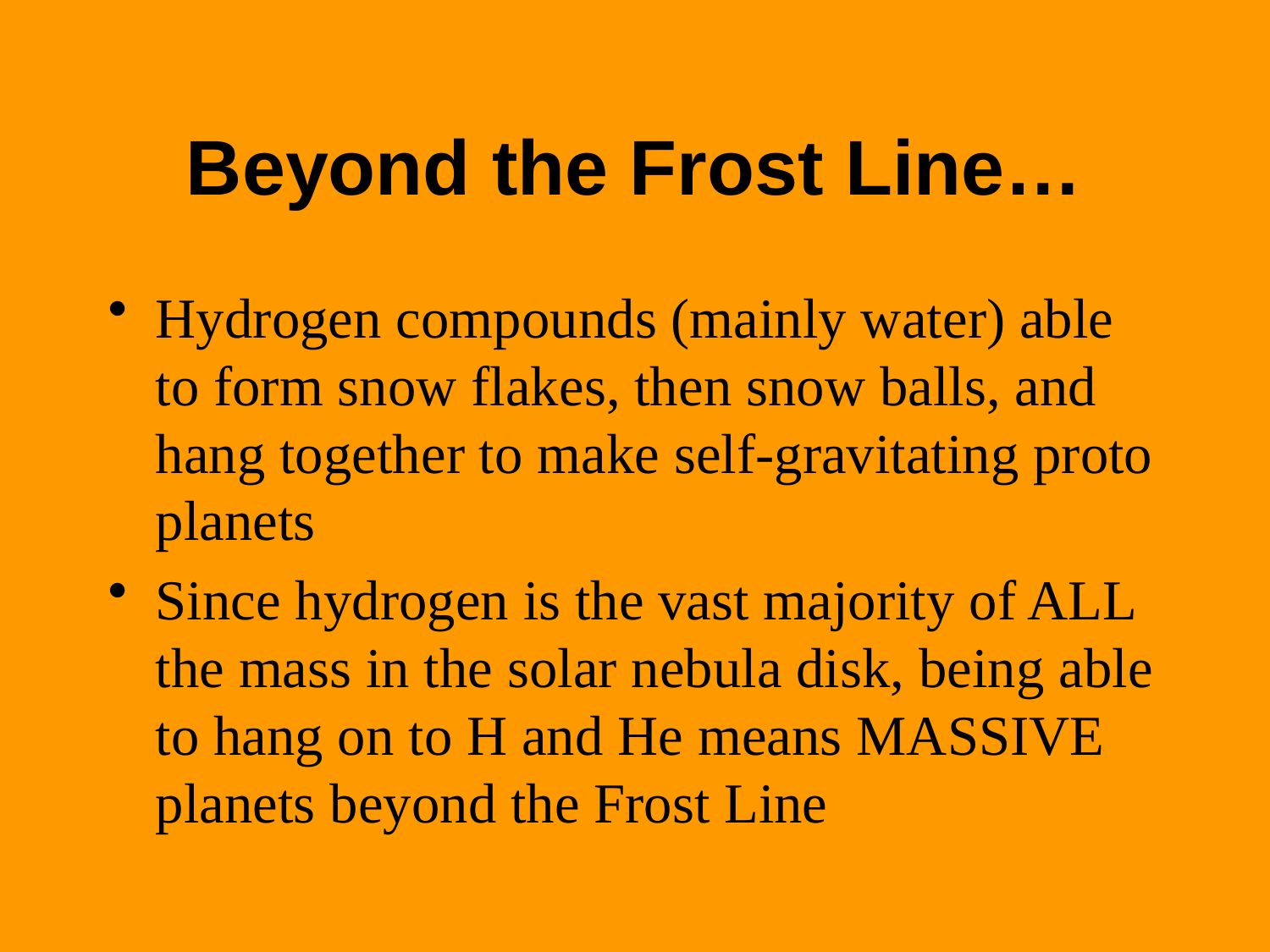

# Beyond the Frost Line…
Hydrogen compounds (mainly water) able to form snow flakes, then snow balls, and hang together to make self-gravitating proto planets
Since hydrogen is the vast majority of ALL the mass in the solar nebula disk, being able to hang on to H and He means MASSIVE planets beyond the Frost Line